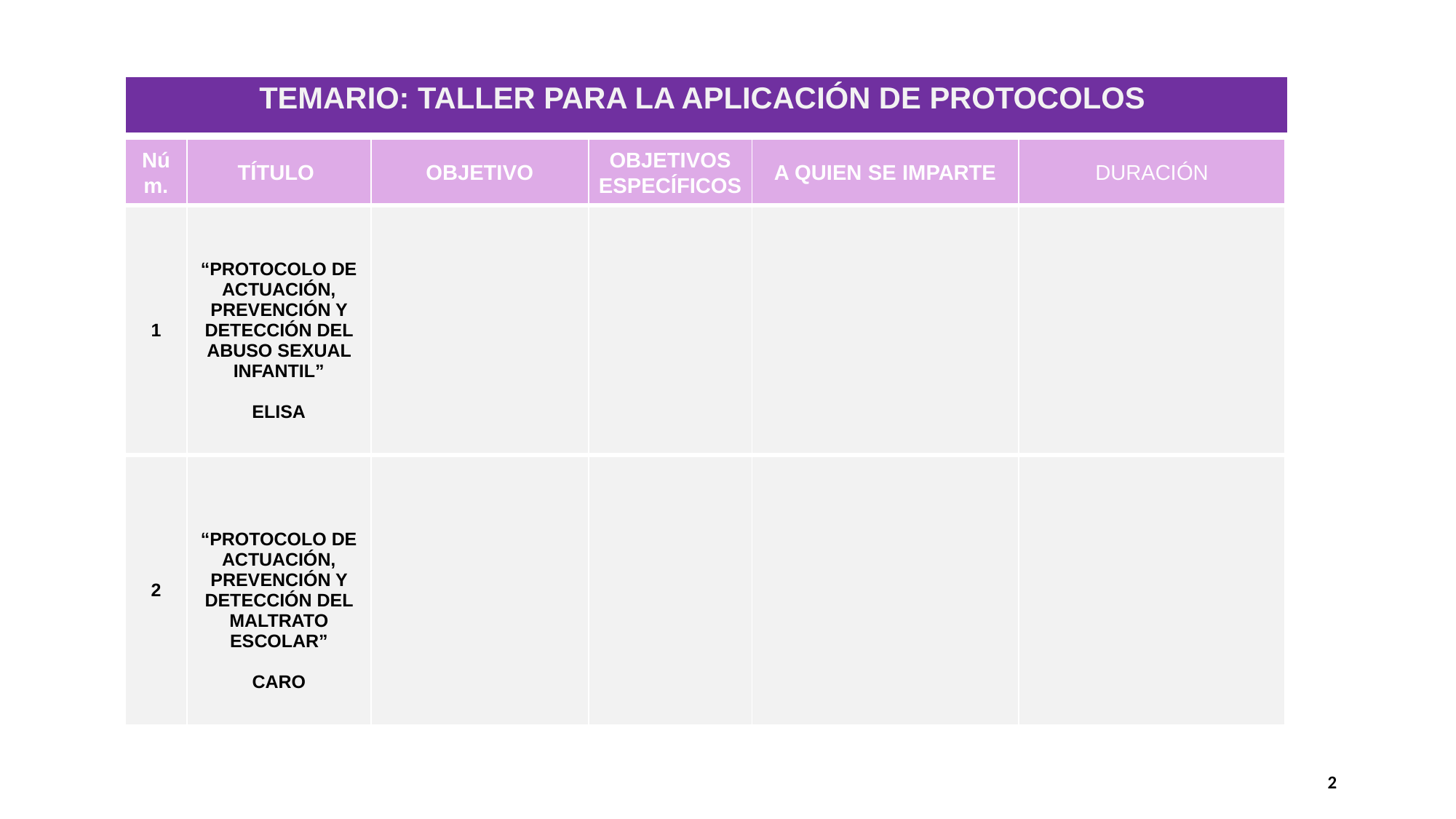

| TEMARIO: TALLER PARA LA APLICACIÓN DE PROTOCOLOS |
| --- |
| Núm. | TÍTULO | OBJETIVO | OBJETIVOS ESPECÍFICOS | A QUIEN SE IMPARTE | DURACIÓN |
| --- | --- | --- | --- | --- | --- |
| 1 | “PROTOCOLO DE ACTUACIÓN, PREVENCIÓN Y DETECCIÓN DEL ABUSO SEXUAL INFANTIL” ELISA |  |  |  |  |
| 2 | “PROTOCOLO DE ACTUACIÓN, PREVENCIÓN Y DETECCIÓN DEL MALTRATO ESCOLAR” CARO |  |  |  |  |
COMISIÓN EJECUTIVA DE ATENCIÓN A VICTIMA DEL ESTADO DE MÉXICO

2